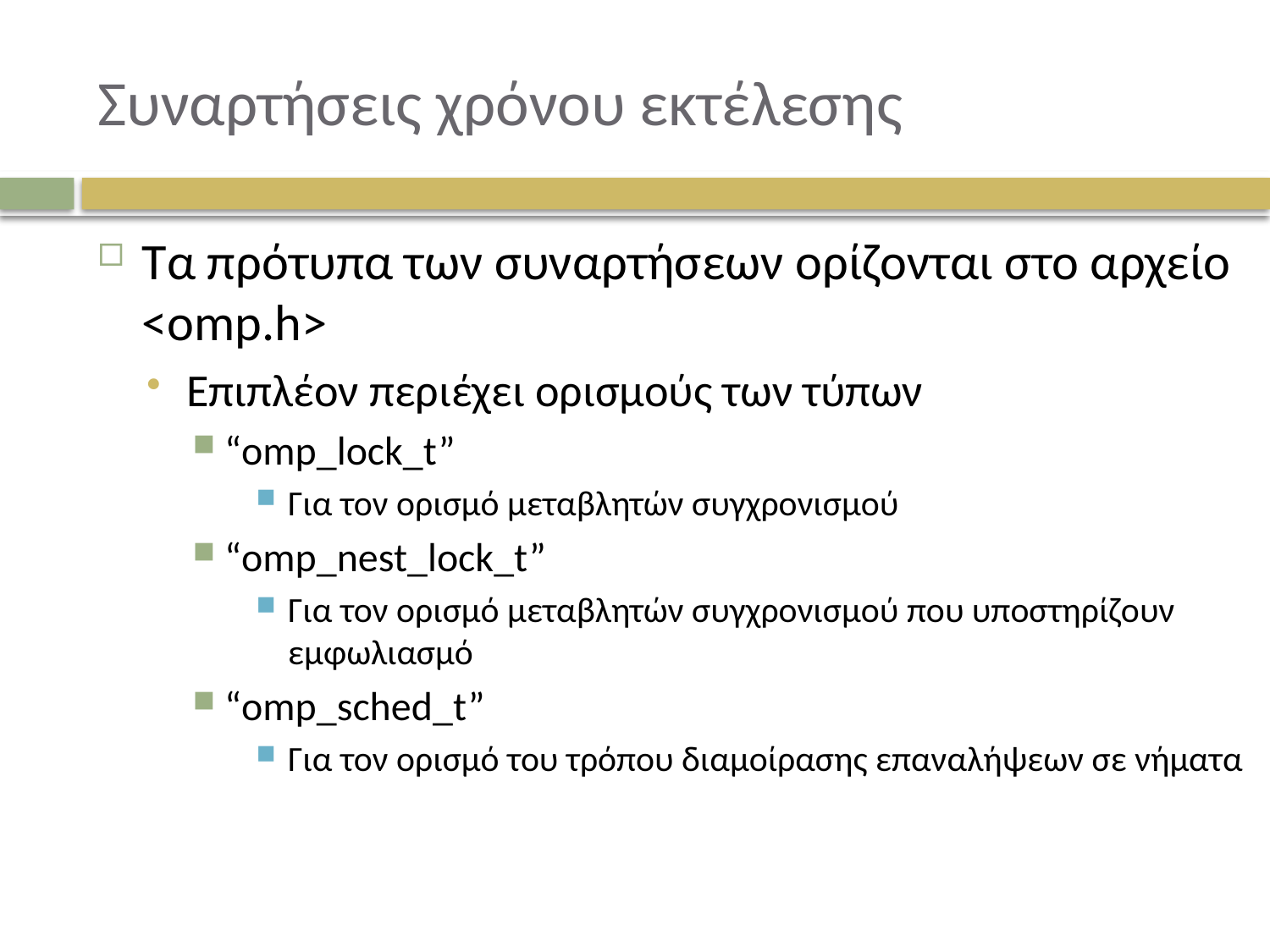

# Συναρτήσεις χρόνου εκτέλεσης
Τα πρότυπα των συναρτήσεων ορίζονται στο αρχείο <omp.h>
Επιπλέον περιέχει ορισμούς των τύπων
“omp_lock_t”
Για τον ορισμό μεταβλητών συγχρονισμού
“omp_nest_lock_t”
Για τον ορισμό μεταβλητών συγχρονισμού που υποστηρίζουν εμφωλιασμό
“omp_sched_t”
Για τον ορισμό του τρόπου διαμοίρασης επαναλήψεων σε νήματα